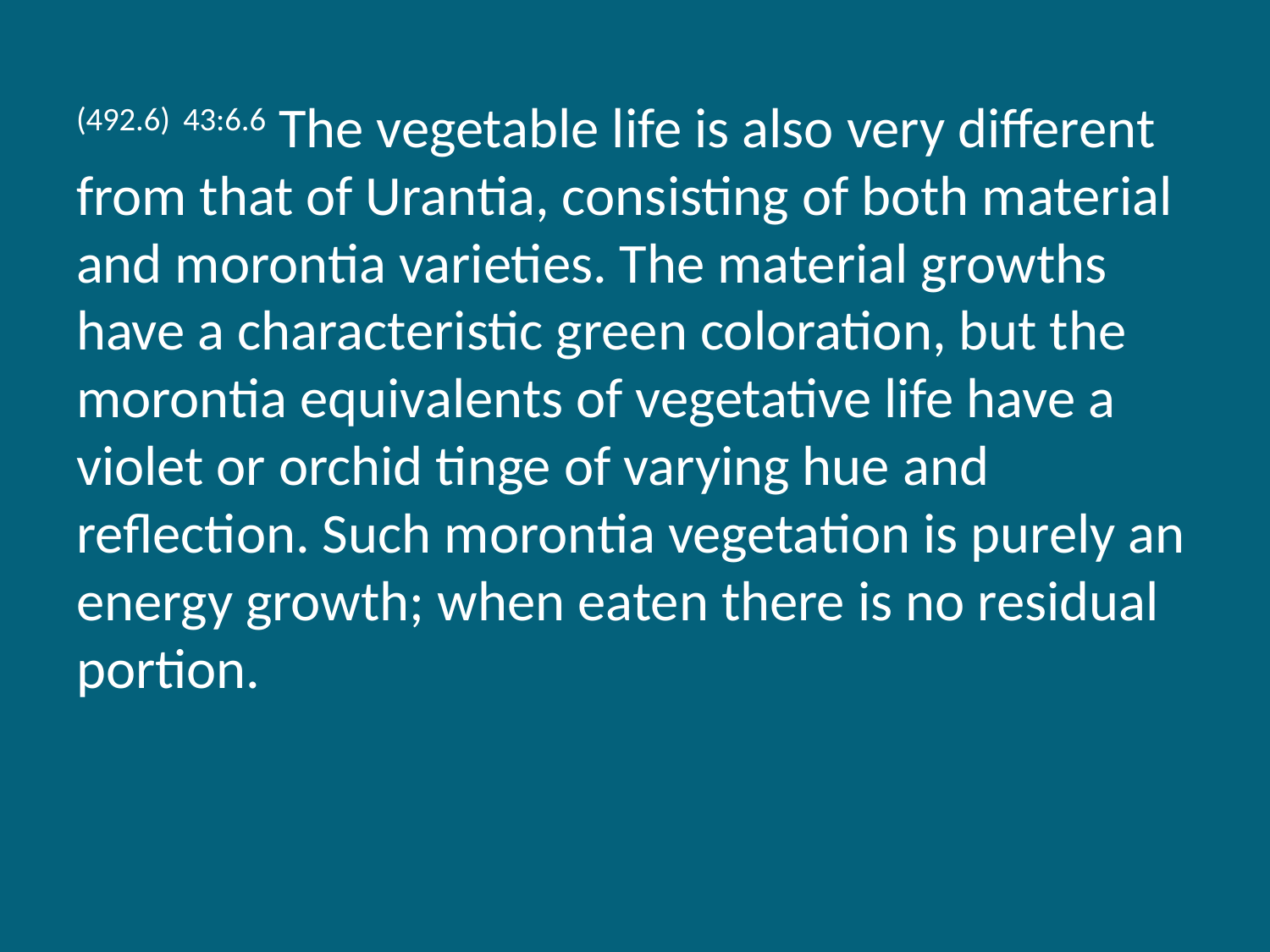

(492.6) 43:6.6 The vegetable life is also very different from that of Urantia, consisting of both material and morontia varieties. The material growths have a characteristic green coloration, but the morontia equivalents of vegetative life have a violet or orchid tinge of varying hue and reflection. Such morontia vegetation is purely an energy growth; when eaten there is no residual portion.